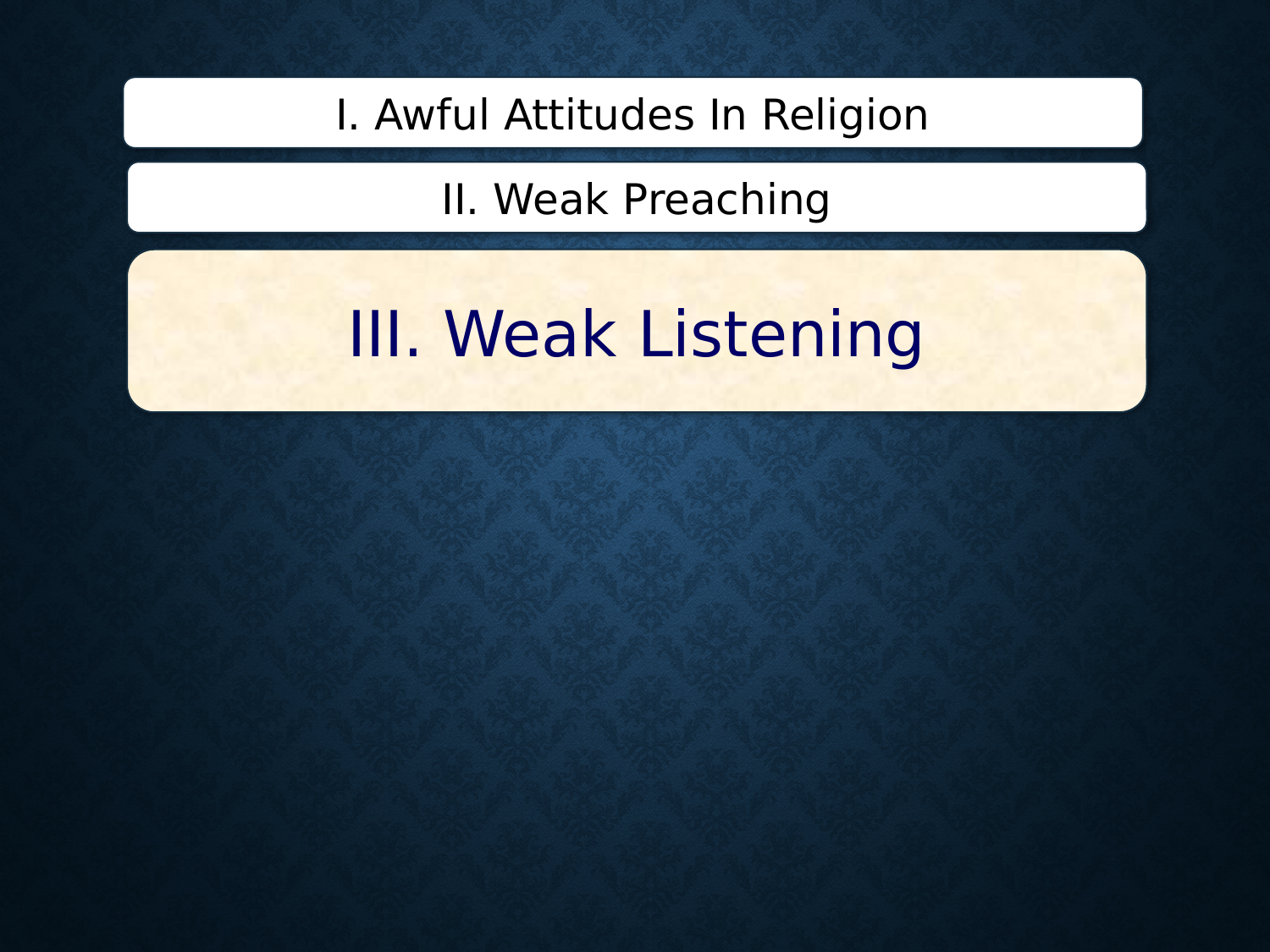

I. Awful Attitudes In Religion
II. Weak Preaching
III. Weak Listening